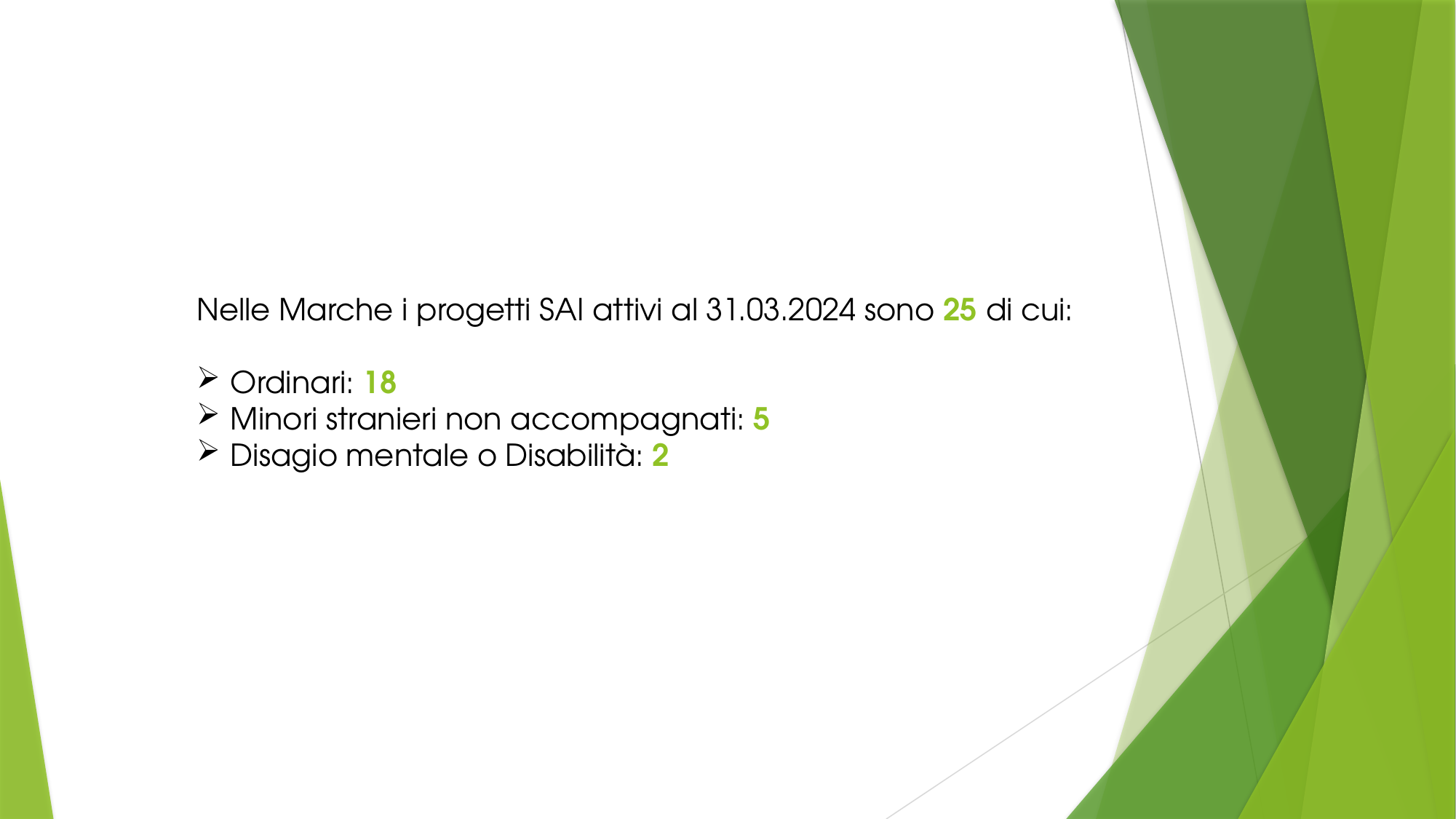

Nelle Marche i progetti SAI attivi al 31.03.2024 sono 25 di cui:

Ordinari: 18
Minori stranieri non accompagnati: 5
Disagio mentale o Disabilità: 2